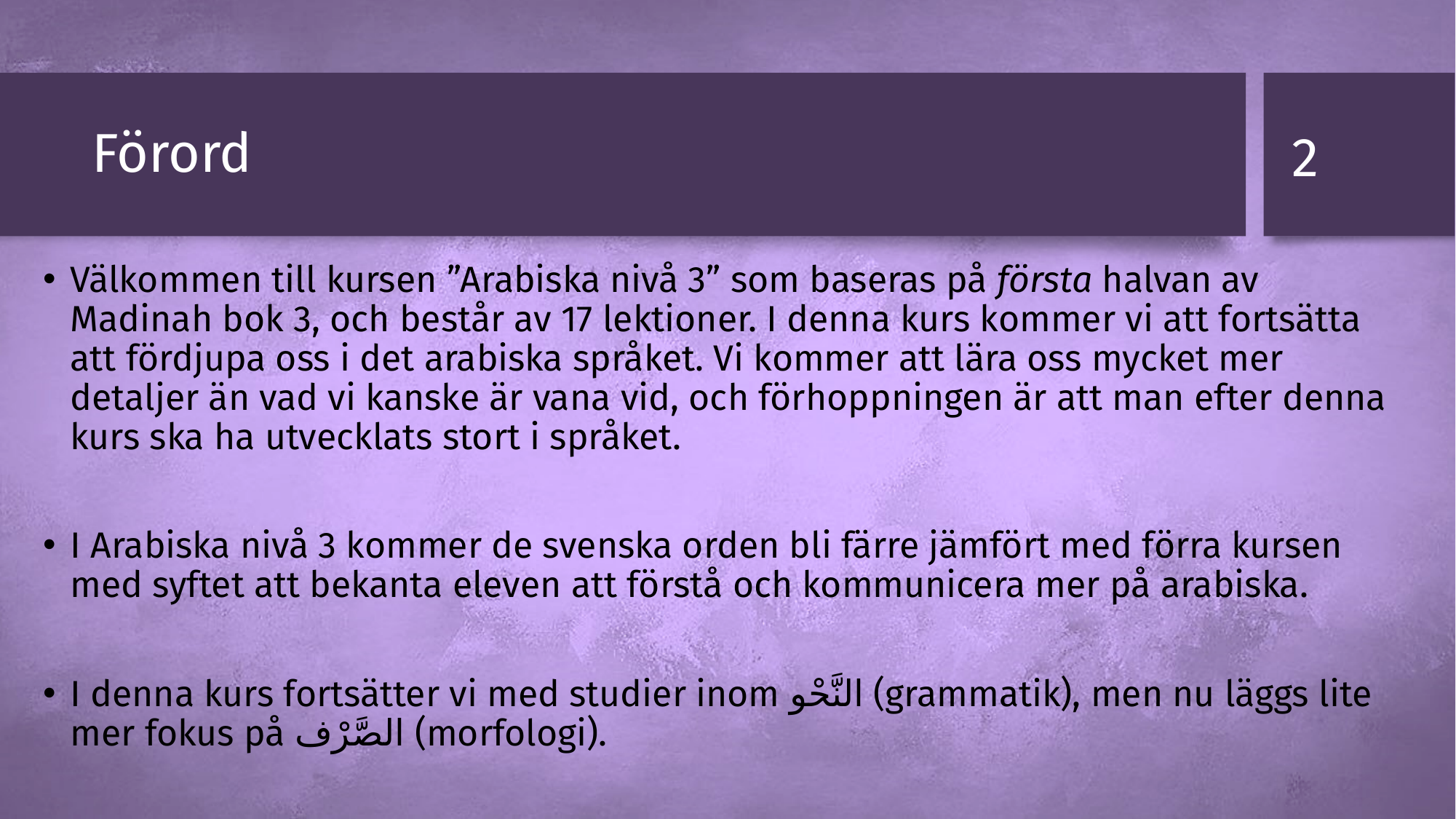

2
# Förord
Välkommen till kursen ”Arabiska nivå 3” som baseras på första halvan av Madinah bok 3, och består av 17 lektioner. I denna kurs kommer vi att fortsätta att fördjupa oss i det arabiska språket. Vi kommer att lära oss mycket mer detaljer än vad vi kanske är vana vid, och förhoppningen är att man efter denna kurs ska ha utvecklats stort i språket.

I Arabiska nivå 3 kommer de svenska orden bli färre jämfört med förra kursen med syftet att bekanta eleven att förstå och kommunicera mer på arabiska.

I denna kurs fortsätter vi med studier inom النَّحْو (grammatik), men nu läggs lite mer fokus på الصَّرْف (morfologi).